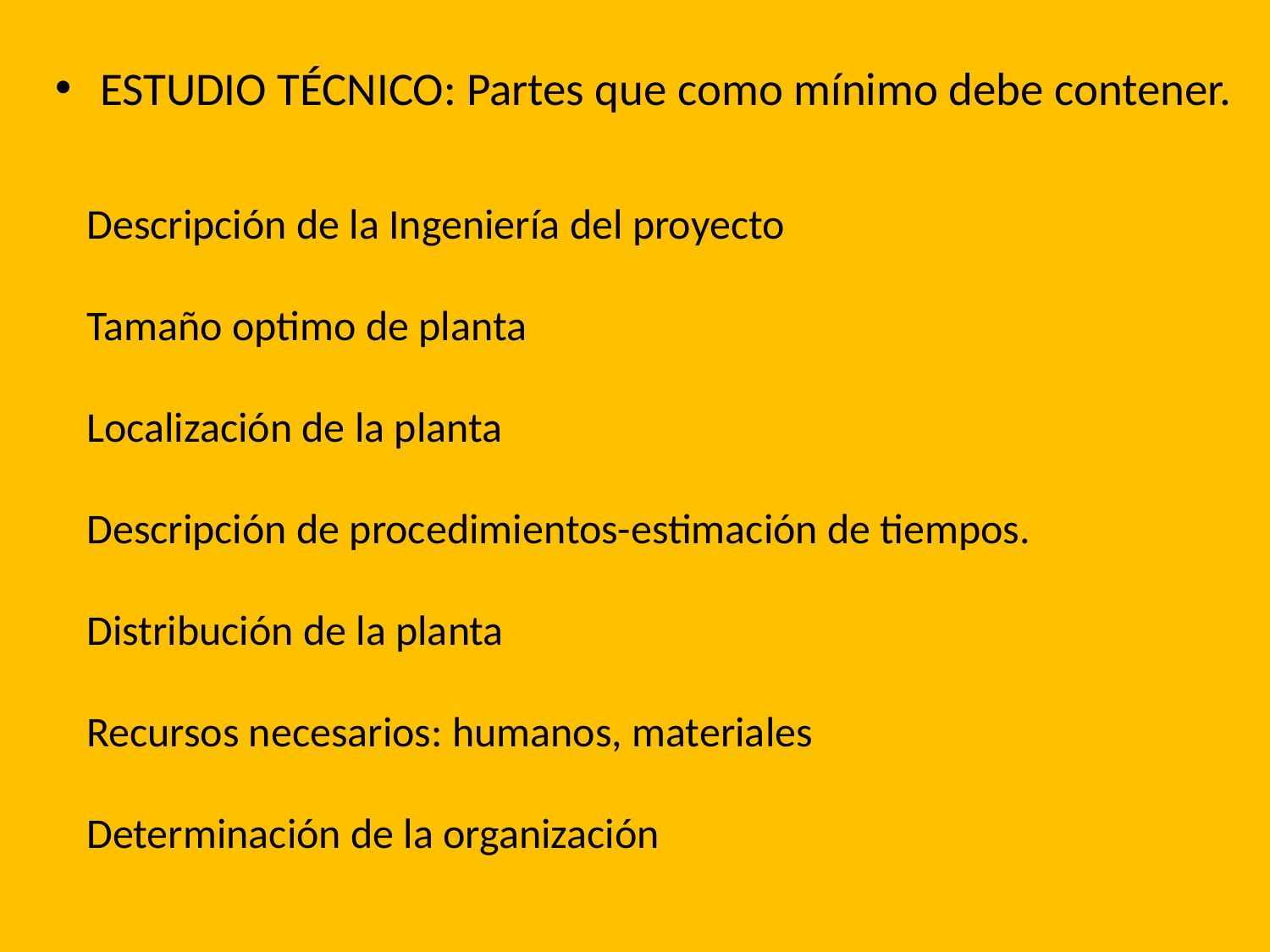

ESTUDIO TÉCNICO: Partes que como mínimo debe contener.
Descripción de la Ingeniería del proyecto

Tamaño optimo de planta

Localización de la planta

Descripción de procedimientos-estimación de tiempos.

Distribución de la planta

Recursos necesarios: humanos, materiales

Determinación de la organización